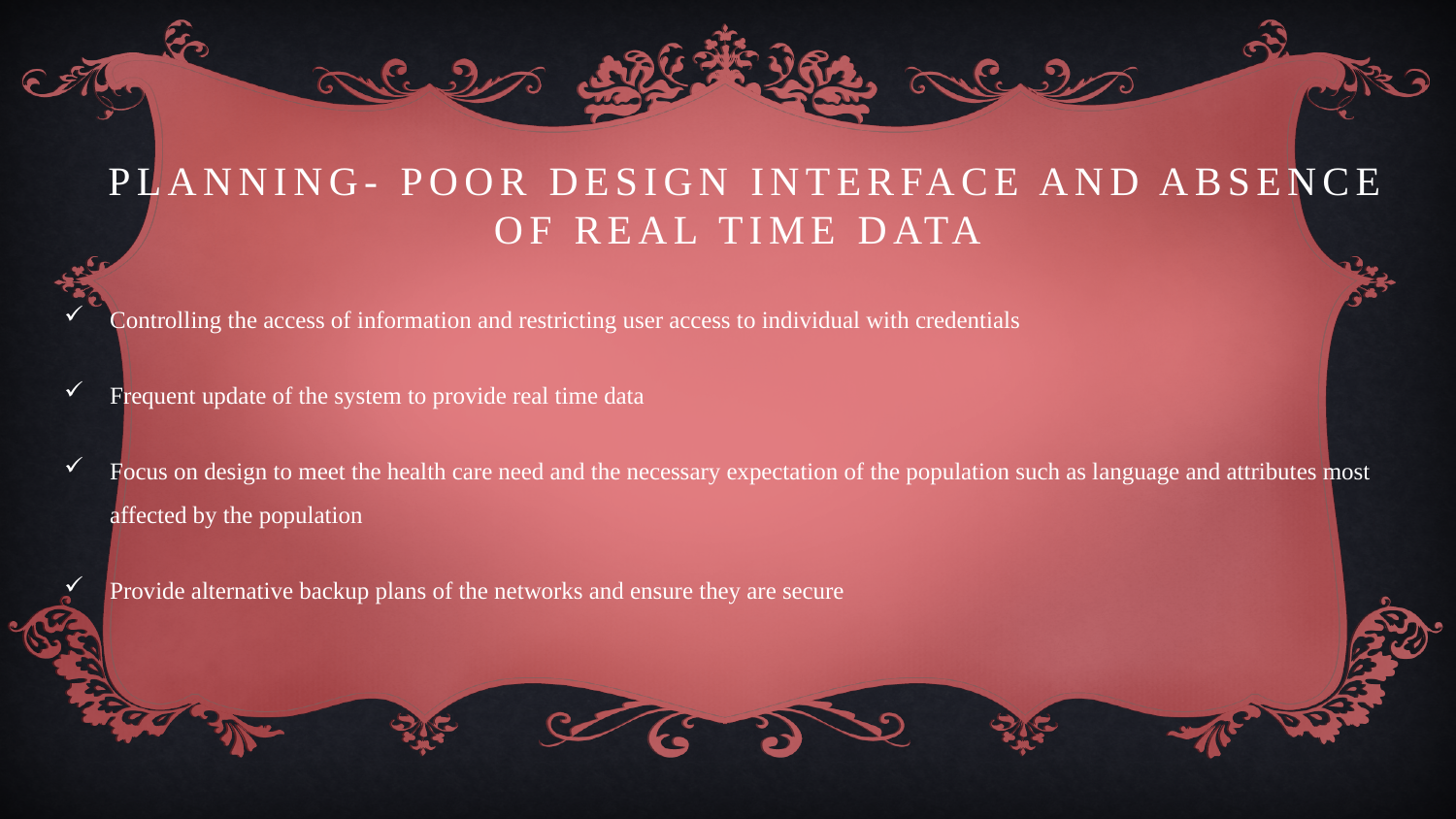

# Planning- Poor design interface and absence of real time data
Controlling the access of information and restricting user access to individual with credentials
Frequent update of the system to provide real time data
Focus on design to meet the health care need and the necessary expectation of the population such as language and attributes most affected by the population
Provide alternative backup plans of the networks and ensure they are secure